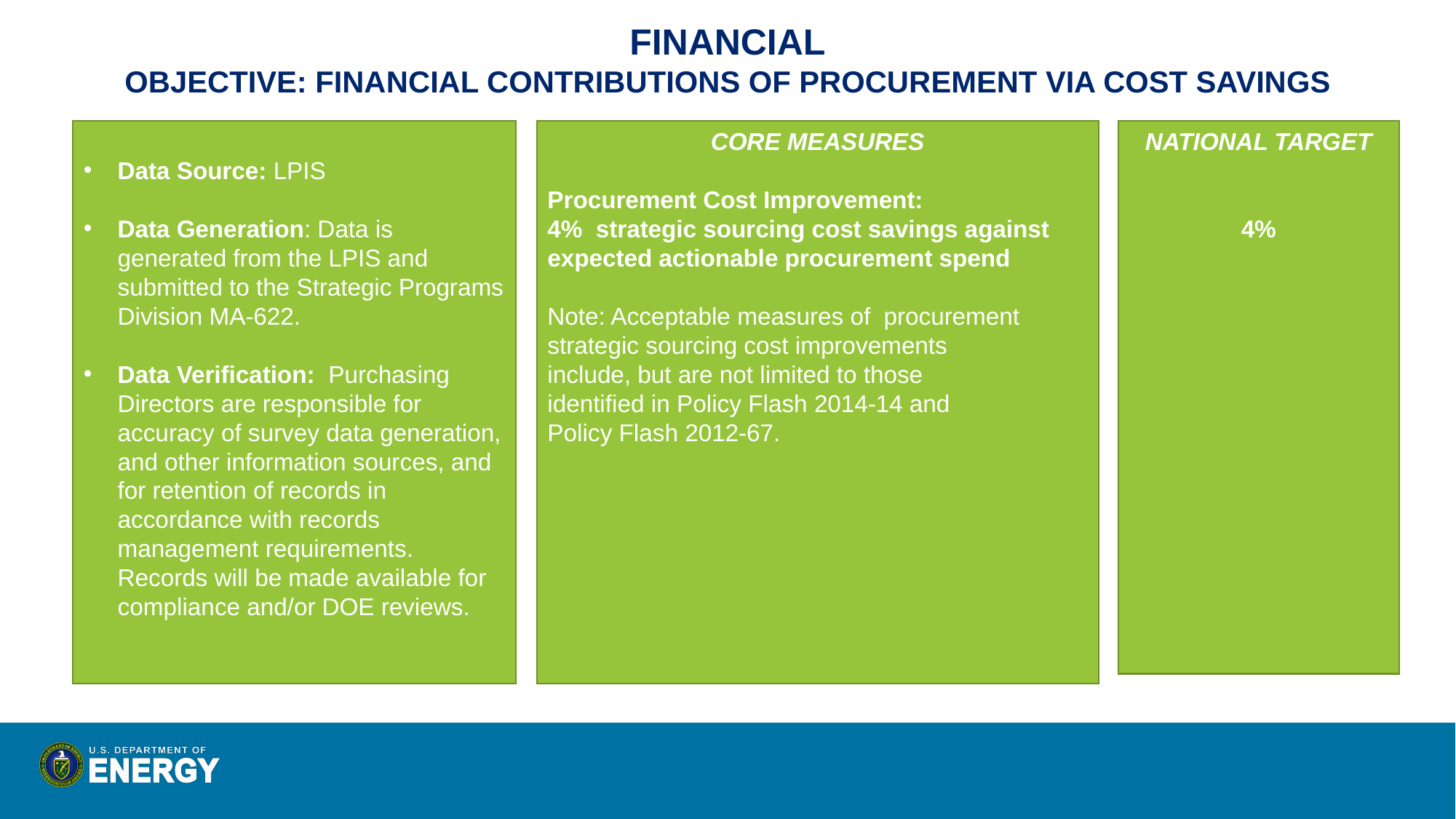

FINANCIAL
OBJECTIVE: FINANCIAL CONTRIBUTIONS OF PROCUREMENT VIA COST SAVINGS

Data Source: LPIS

Data Generation: Data is generated from the LPIS and submitted to the Strategic Programs Division MA-622.

Data Verification:  Purchasing Directors are responsible for accuracy of survey data generation, and other information sources, and for retention of records in accordance with records management requirements.  Records will be made available for compliance and/or DOE reviews.

CORE MEASURES

Procurement Cost Improvement:
4%  strategic sourcing cost savings against
expected actionable procurement spend

Note: Acceptable measures of  procurement
strategic sourcing cost improvements
include, but are not limited to those
identified in Policy Flash 2014-14 and
Policy Flash 2012-67.

NATIONAL TARGET

4%